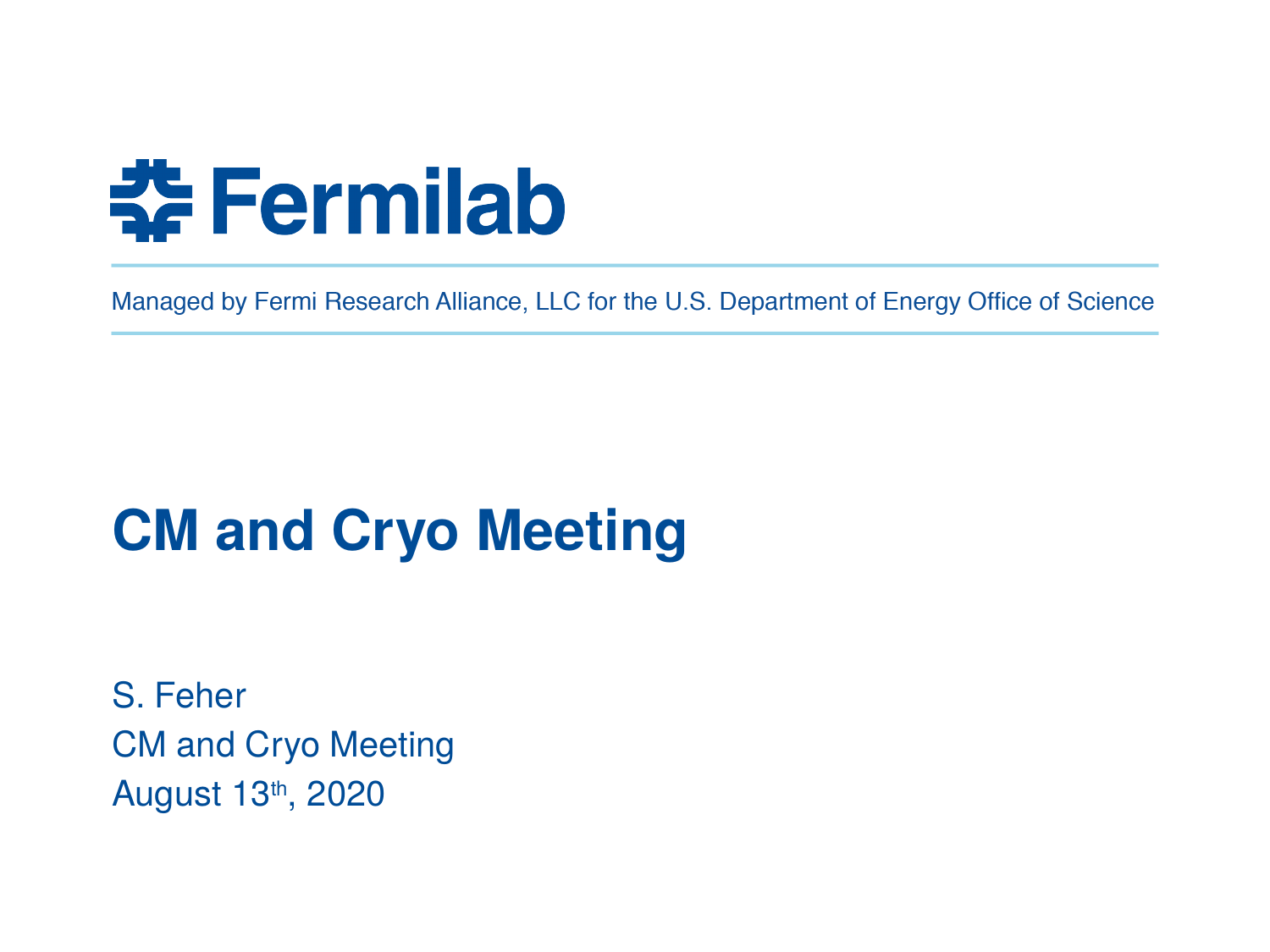

# CM and Cryo Meeting
S. Feher
CM and Cryo Meeting
August 13th, 2020